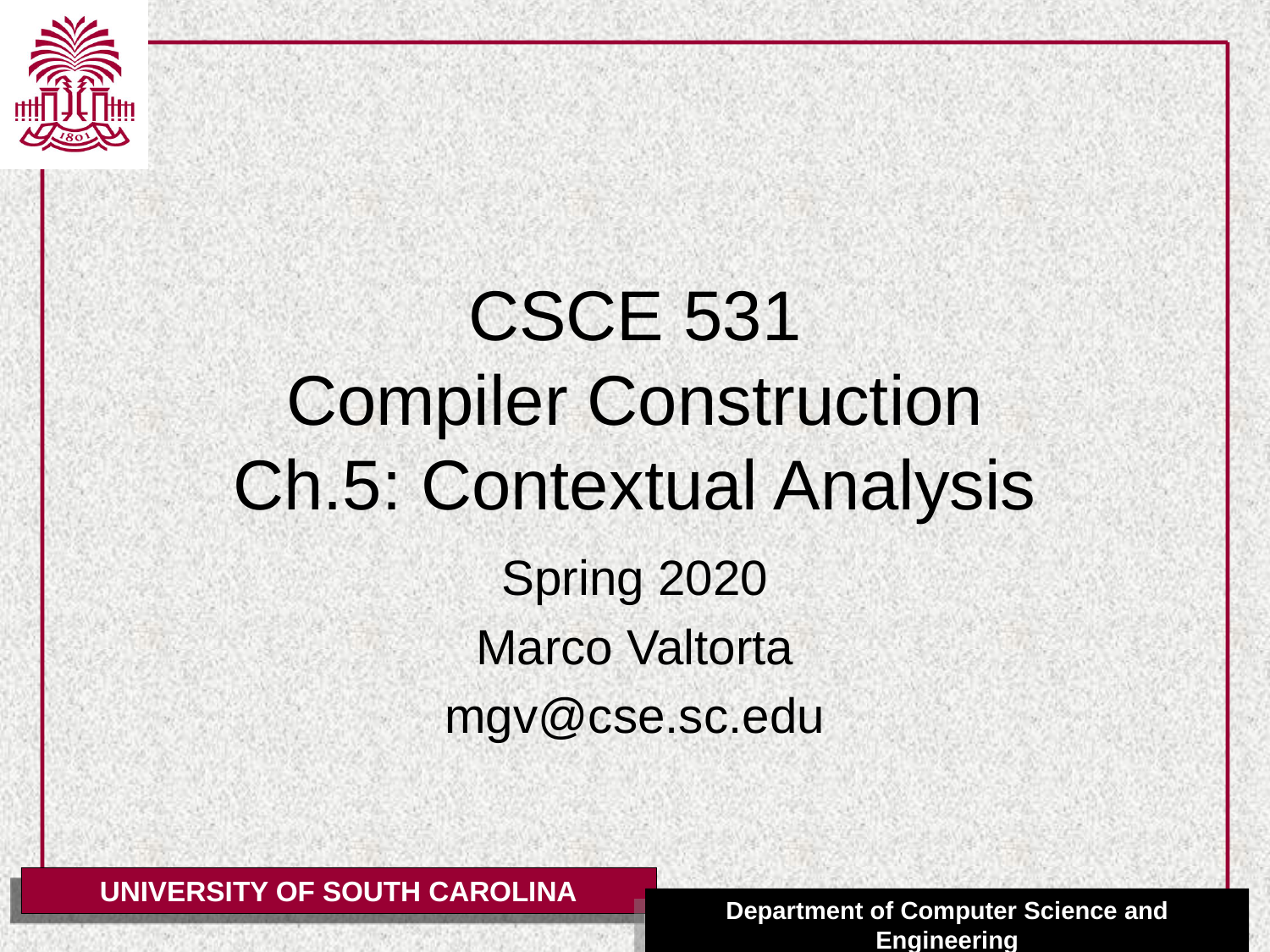

# CSCE 531 Compiler Construction Ch.5: Contextual Analysis
Spring 2020
Marco Valtorta
mgv@cse.sc.edu